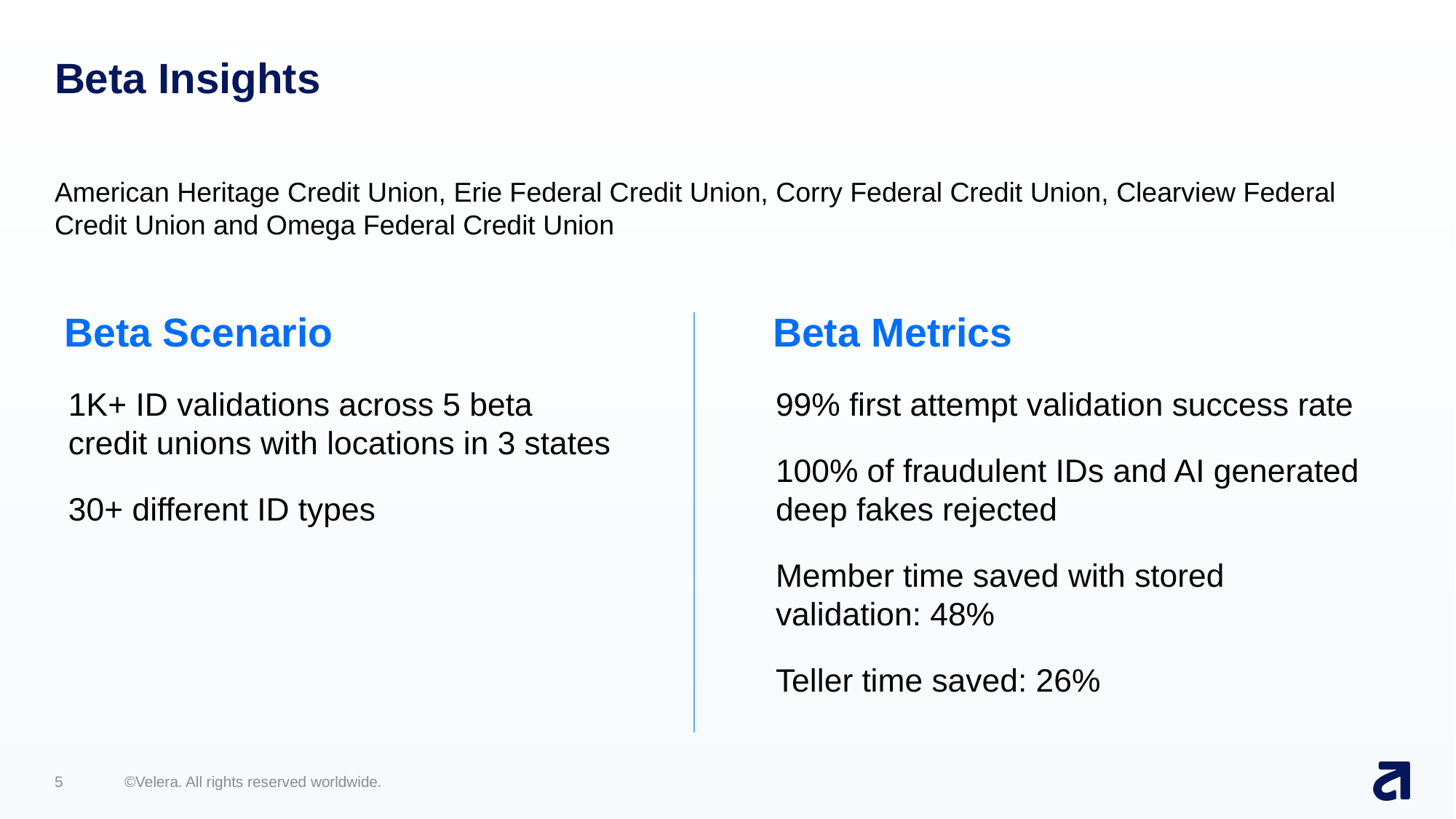

# Beta Insights
American Heritage Credit Union, Erie Federal Credit Union, Corry Federal Credit Union, Clearview Federal Credit Union and Omega Federal Credit Union
Beta Scenario
Beta Metrics
1K+ ID validations across 5 beta credit unions with locations in 3 states
30+ different ID types
99% first attempt validation success rate
100% of fraudulent IDs and AI generated deep fakes rejected
Member time saved with stored validation: 48%
Teller time saved: 26%